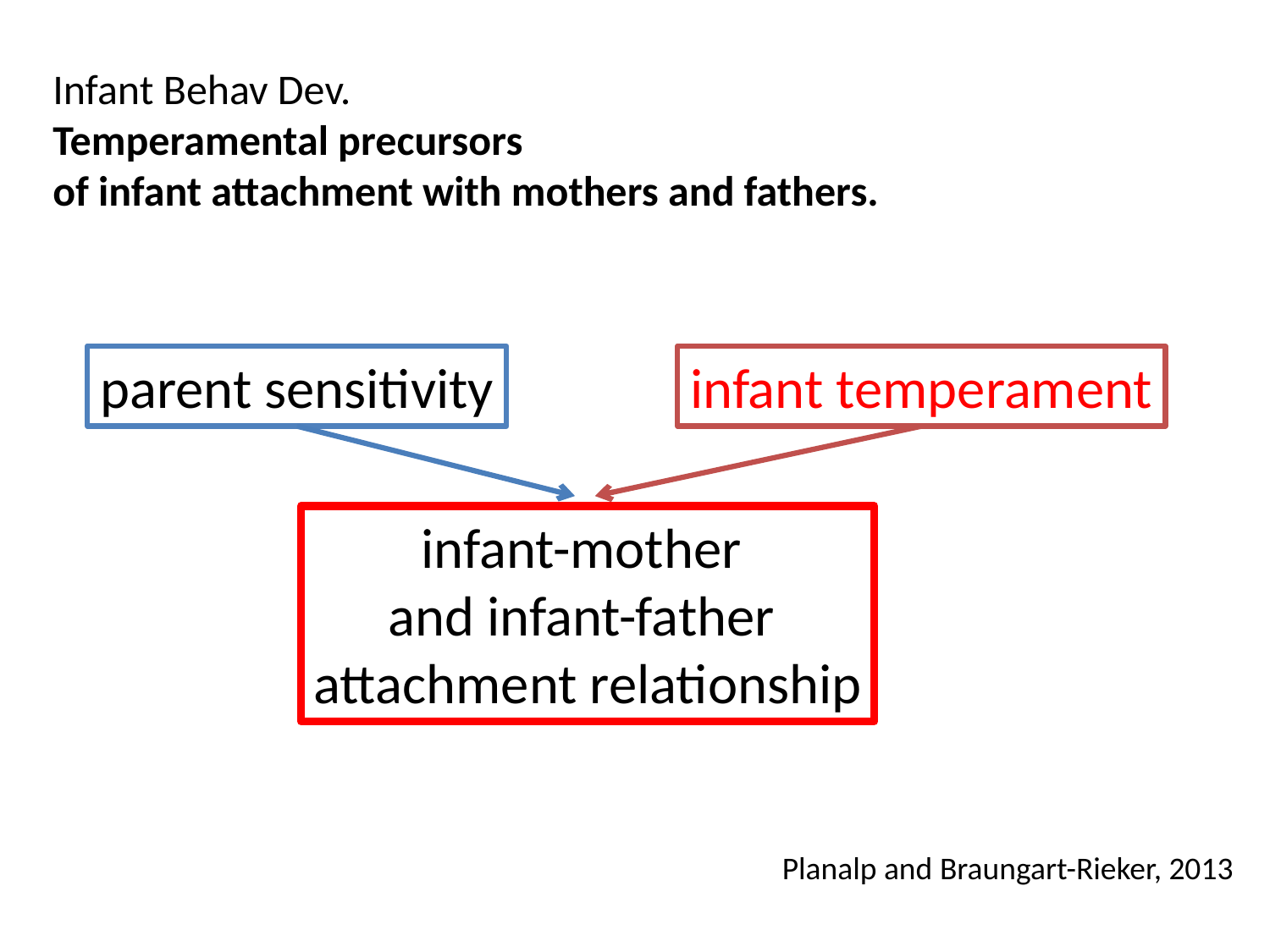

Infant Behav Dev.
Temperamental precursors
of infant attachment with mothers and fathers.
infant temperament
parent sensitivity
infant-mother
and infant-father
attachment relationship
Planalp and Braungart-Rieker, 2013